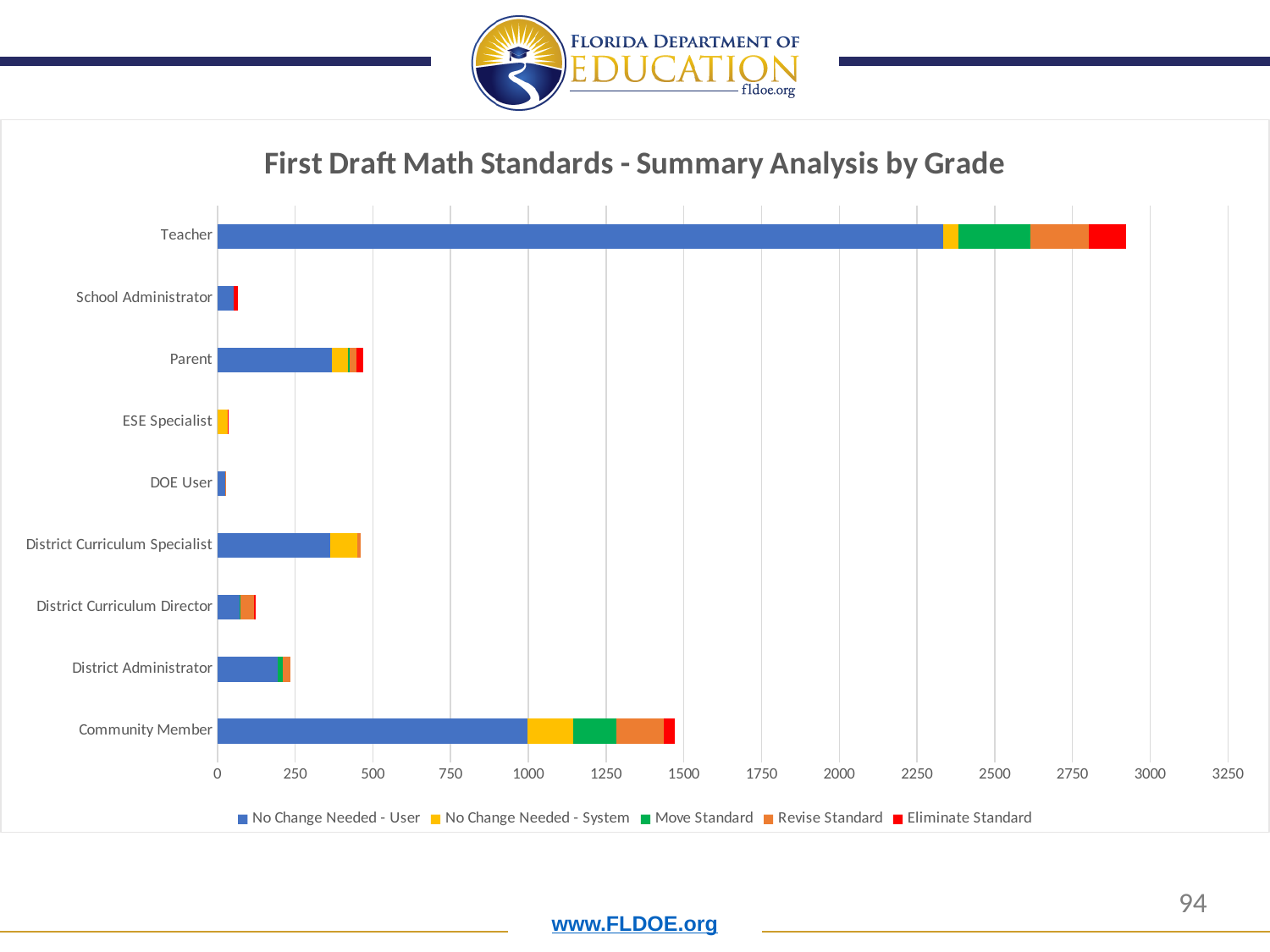

### Chart: First Draft Math Standards - Summary Analysis by Grade

| Category | No Change Needed - User | No Change Needed - System | Move Standard | Revise Standard | Eliminate Standard |
|---|---|---|---|---|---|
| Community Member | 996.0 | 147.0 | 139.0 | 154.0 | 35.0 |
| District Administrator | 195.0 | 0.0 | 15.0 | 24.0 | 0.0 |
| District Curriculum Director | 72.0 | 0.0 | 3.0 | 44.0 | 5.0 |
| District Curriculum Specialist | 363.0 | 88.0 | 0.0 | 10.0 | 0.0 |
| DOE User | 26.0 | 0.0 | 0.0 | 1.0 | 0.0 |
| ESE Specialist | 0.0 | 34.0 | 0.0 | 0.0 | 1.0 |
| Parent | 367.0 | 52.0 | 6.0 | 22.0 | 21.0 |
| School Administrator | 53.0 | 0.0 | 0.0 | 0.0 | 12.0 |
| Teacher | 2334.0 | 49.0 | 232.0 | 188.0 | 120.0 |